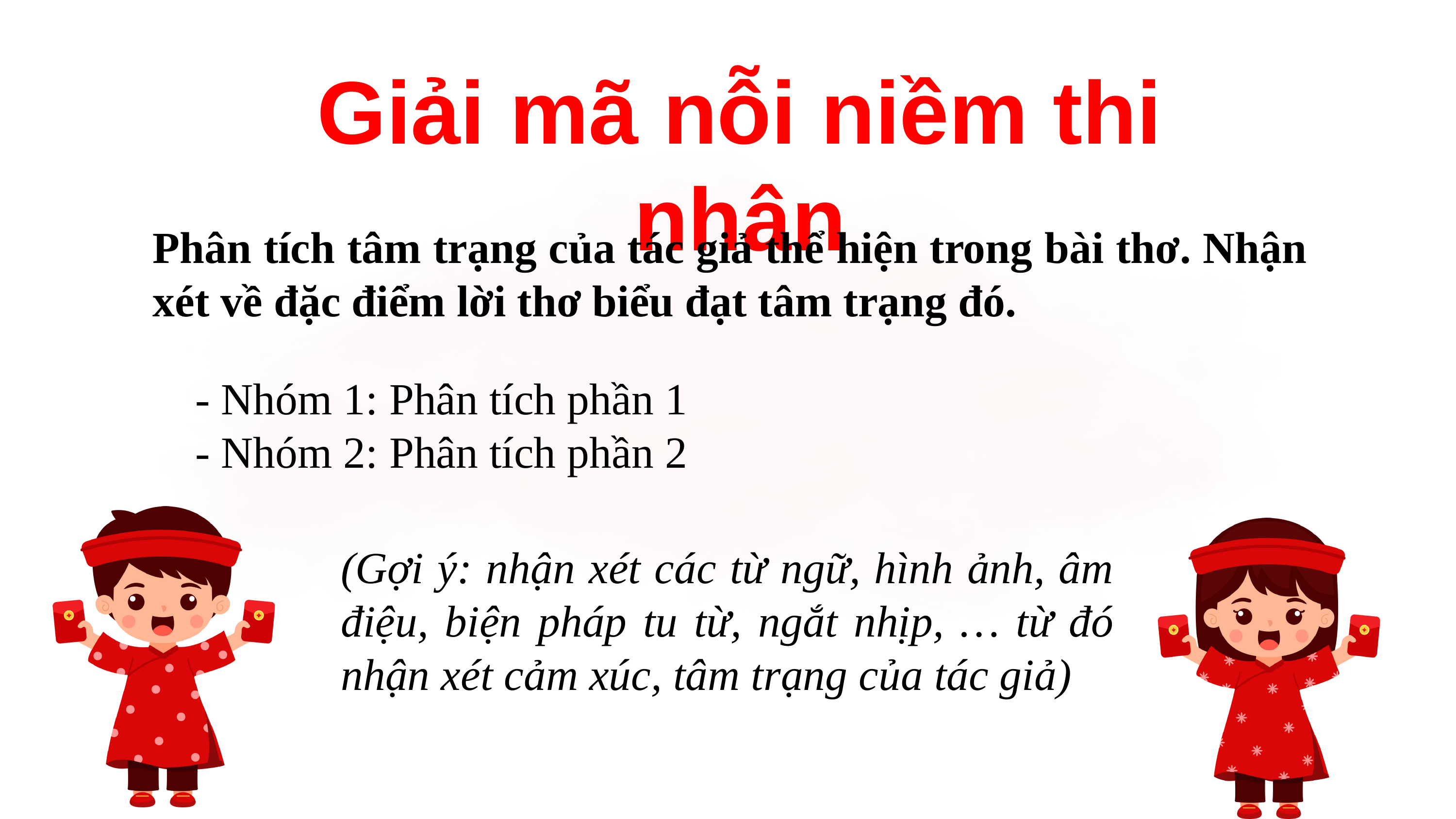

Giải mã nỗi niềm thi nhân
Phân tích tâm trạng của tác giả thể hiện trong bài thơ. Nhận xét về đặc điểm lời thơ biểu đạt tâm trạng đó.

- Nhóm 1: Phân tích phần 1
- Nhóm 2: Phân tích phần 2

(Gợi ý: nhận xét các từ ngữ, hình ảnh, âm điệu, biện pháp tu từ, ngắt nhịp, … từ đó nhận xét cảm xúc, tâm trạng của tác giả)